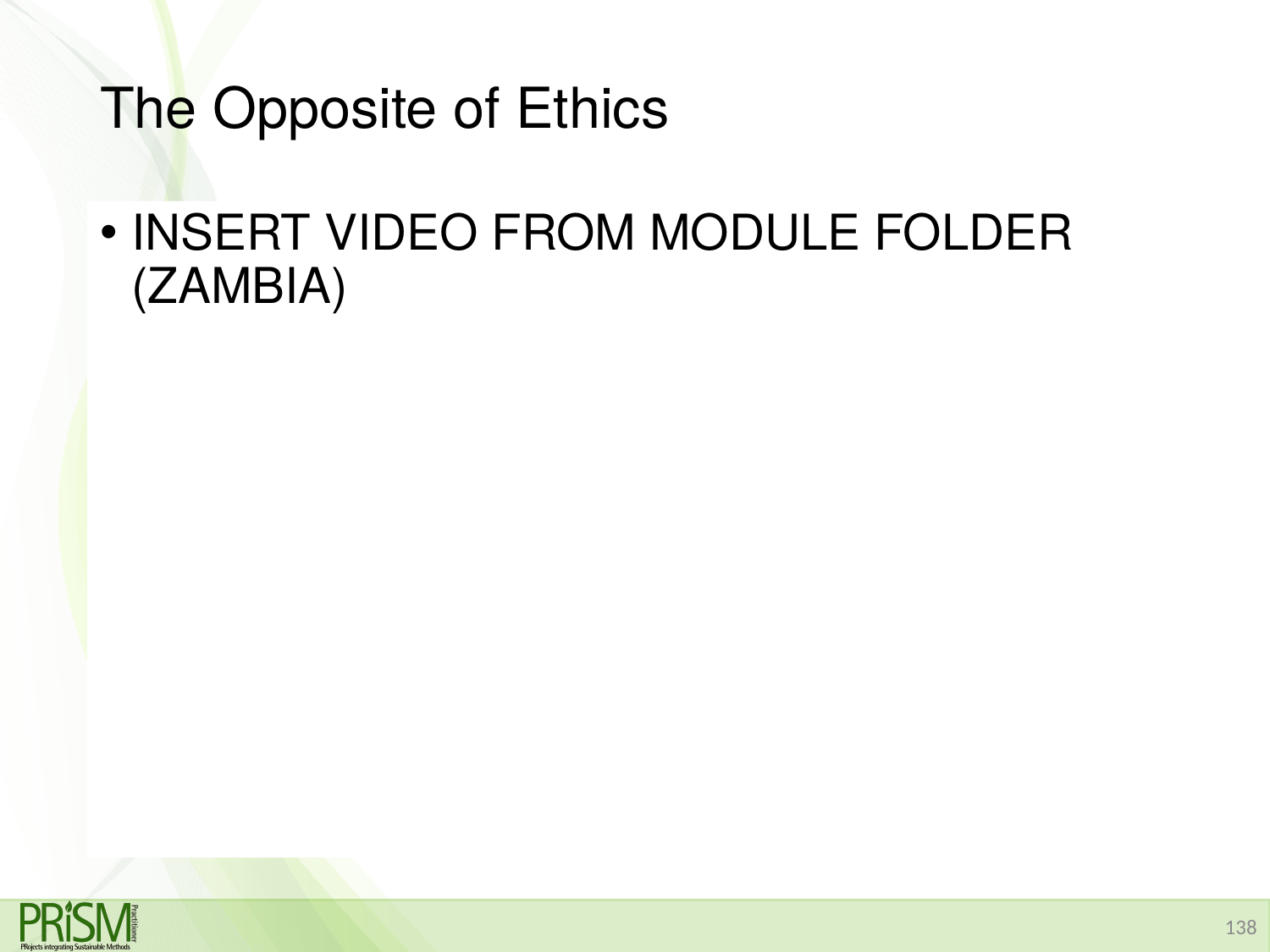

# The Opposite of Ethics
INSERT VIDEO FROM MODULE FOLDER (ZAMBIA)
138